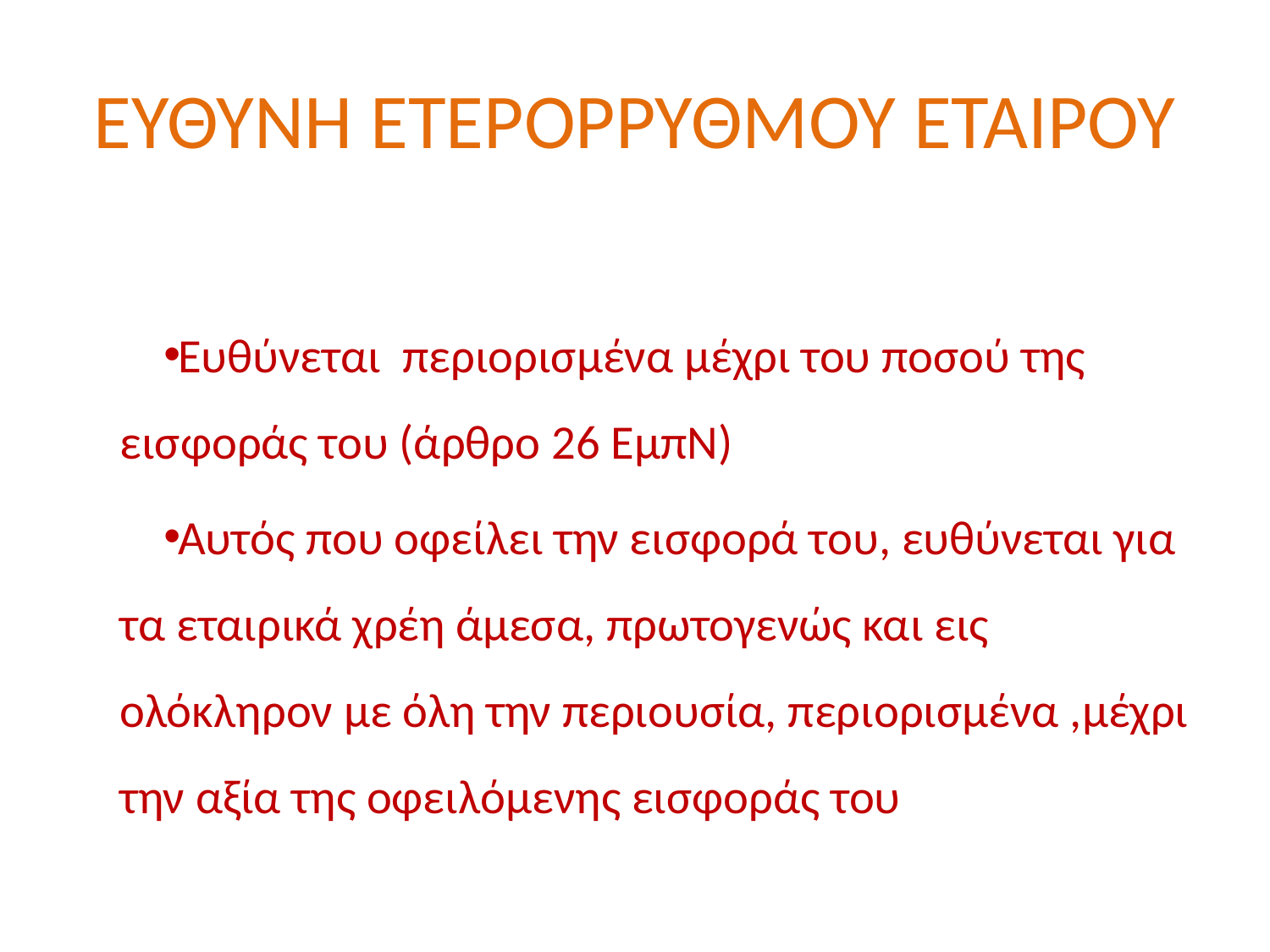

# ΕΥΘΥΝΗ ΕΤΕΡΟΡΡΥΘΜΟΥ ΕΤΑΙΡΟΥ

Ευθύνεται  περιορισμένα μέχρι του ποσού της εισφοράς του (άρθρο 26 ΕμπΝ)
Αυτός που οφείλει την εισφορά του, ευθύνεται για τα εταιρικά χρέη άμεσα, πρωτογενώς και εις ολόκληρον με όλη την περιουσία, περιορισμένα ,μέχρι την αξία της οφειλόμενης εισφοράς του